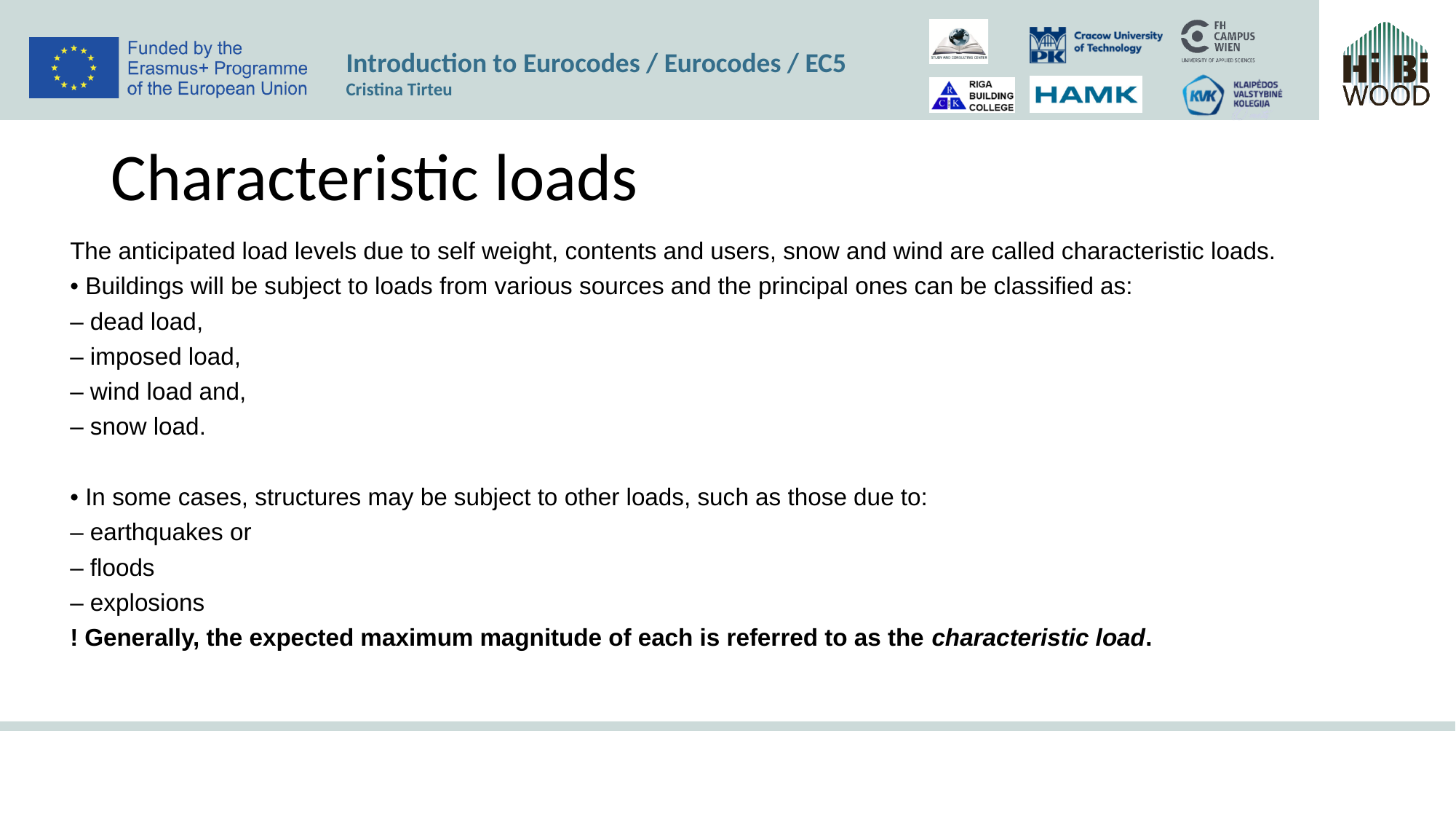

# Characteristic loads
The anticipated load levels due to self weight, contents and users, snow and wind are called characteristic loads.
• Buildings will be subject to loads from various sources and the principal ones can be classified as:
– dead load,
– imposed load,
– wind load and,
– snow load.

• In some cases, structures may be subject to other loads, such as those due to:
– earthquakes or
– floods
– explosions
! Generally, the expected maximum magnitude of each is referred to as the characteristic load.